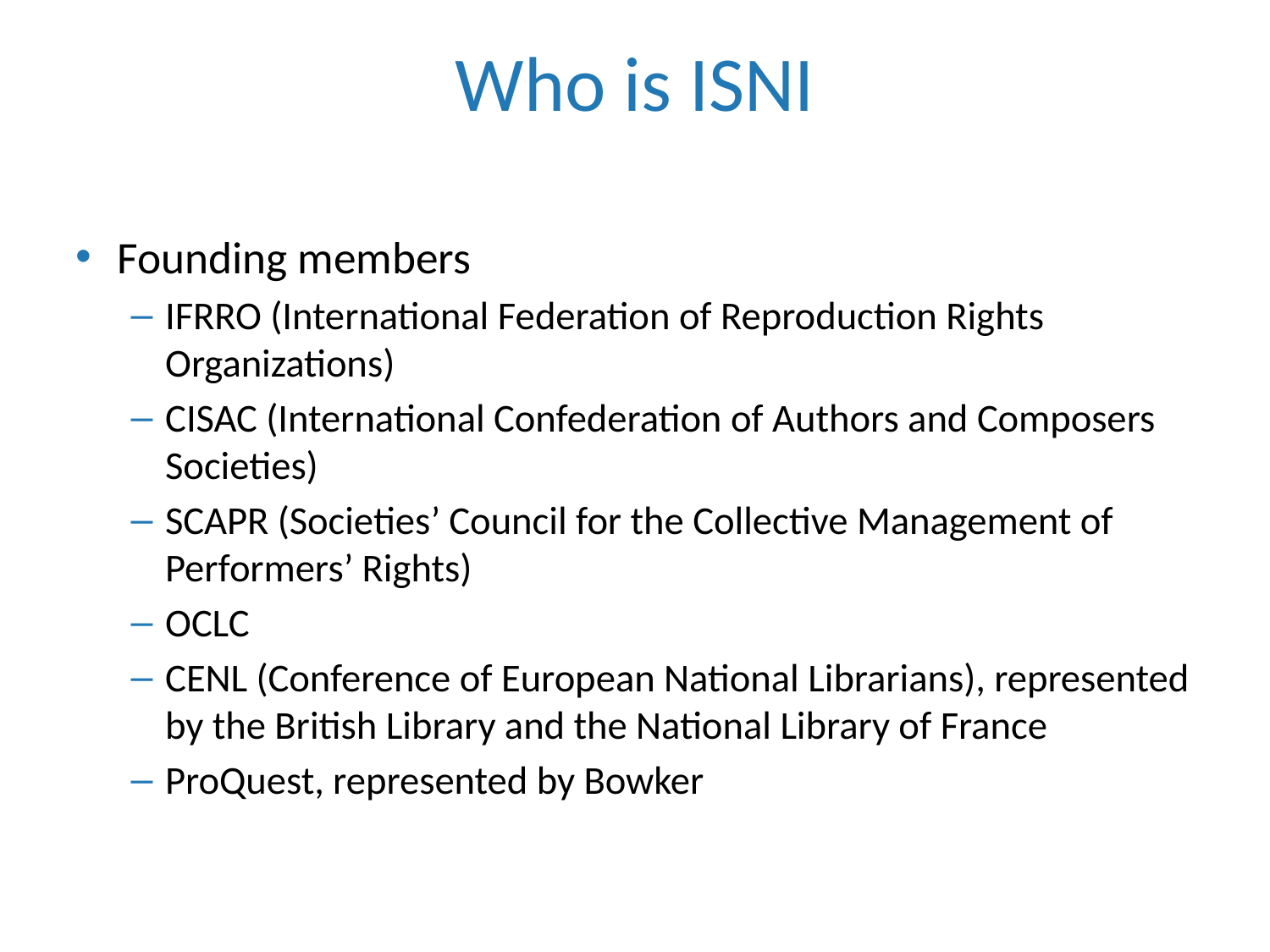

# Who is ISNI
Founding members
IFRRO (International Federation of Reproduction Rights Organizations)
CISAC (International Confederation of Authors and Composers Societies)
SCAPR (Societies’ Council for the Collective Management of Performers’ Rights)
OCLC
CENL (Conference of European National Librarians), represented by the British Library and the National Library of France
ProQuest, represented by Bowker